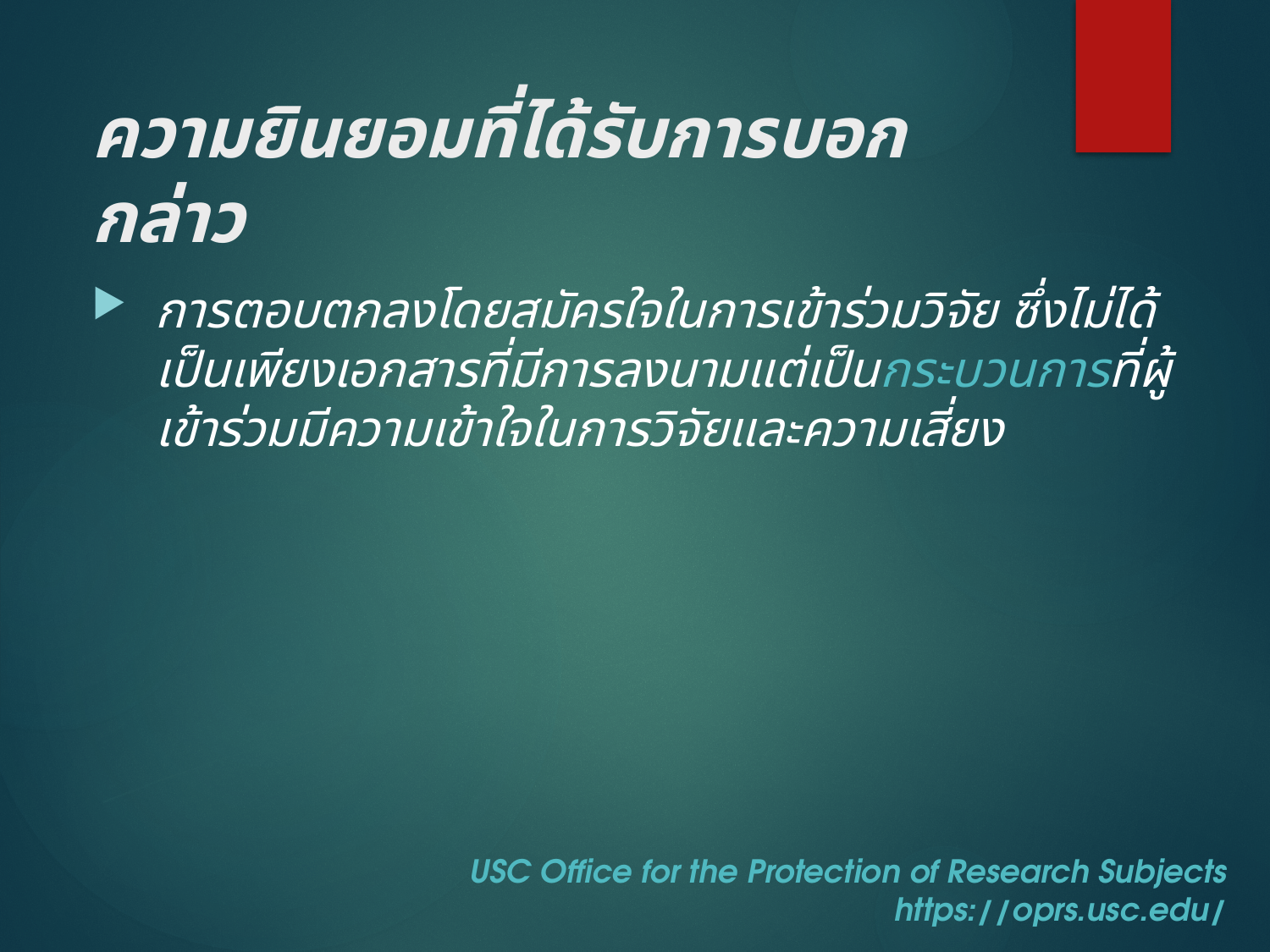

# ความยินยอมที่ได้รับการบอกกล่าว
การตอบตกลงโดยสมัครใจในการเข้าร่วมวิจัย ซึ่งไม่ได้เป็นเพียงเอกสารที่มีการลงนามแต่เป็นกระบวนการที่ผู้เข้าร่วมมีความเข้าใจในการวิจัยและความเสี่ยง
USC Office for the Protection of Research Subjects
https://oprs.usc.edu/